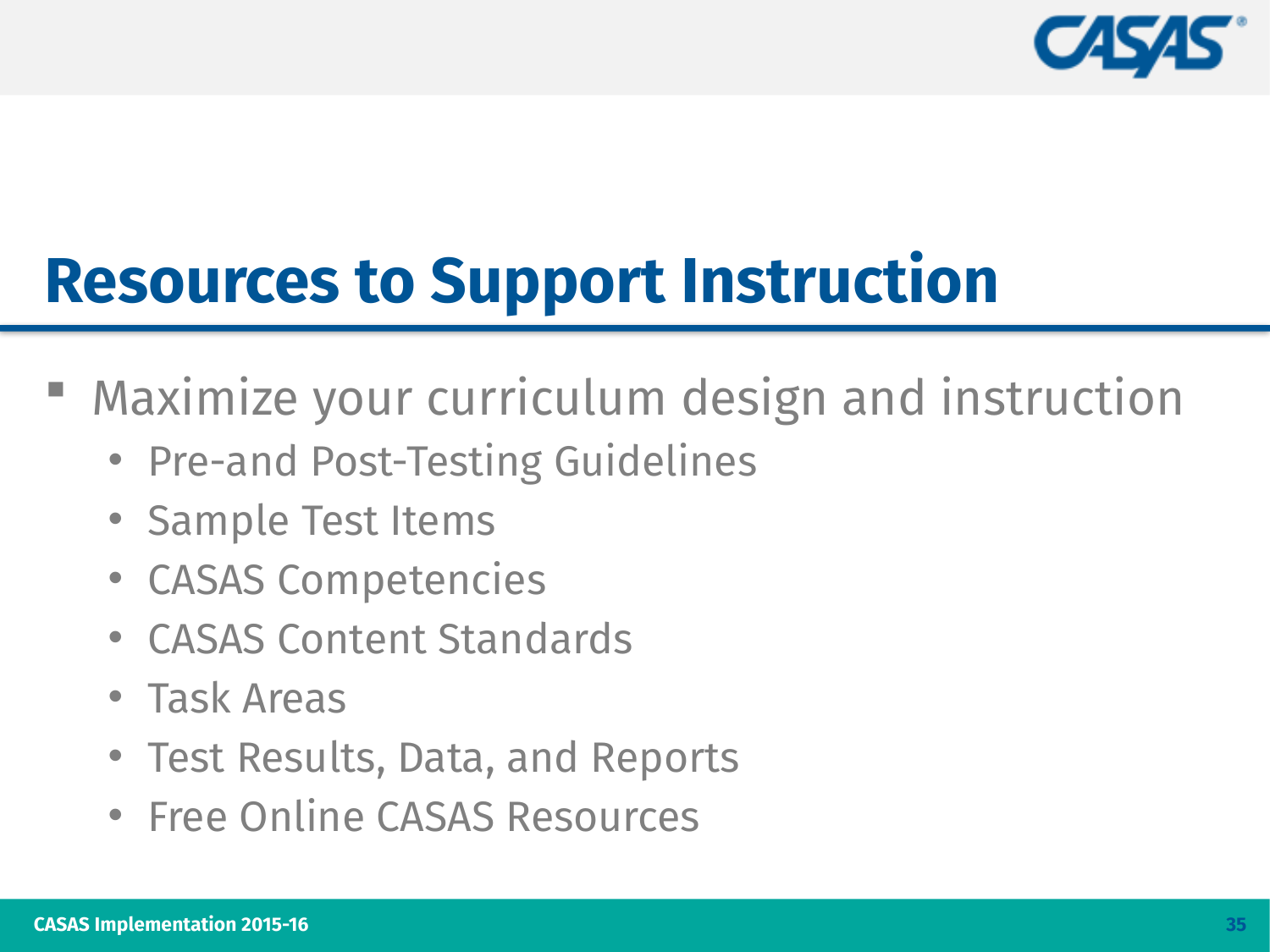

# Resources to Support Instruction
Maximize your curriculum design and instruction
Pre-and Post-Testing Guidelines
Sample Test Items
CASAS Competencies
CASAS Content Standards
Task Areas
Test Results, Data, and Reports
Free Online CASAS Resources

CASAS Implementation 2015-16
35